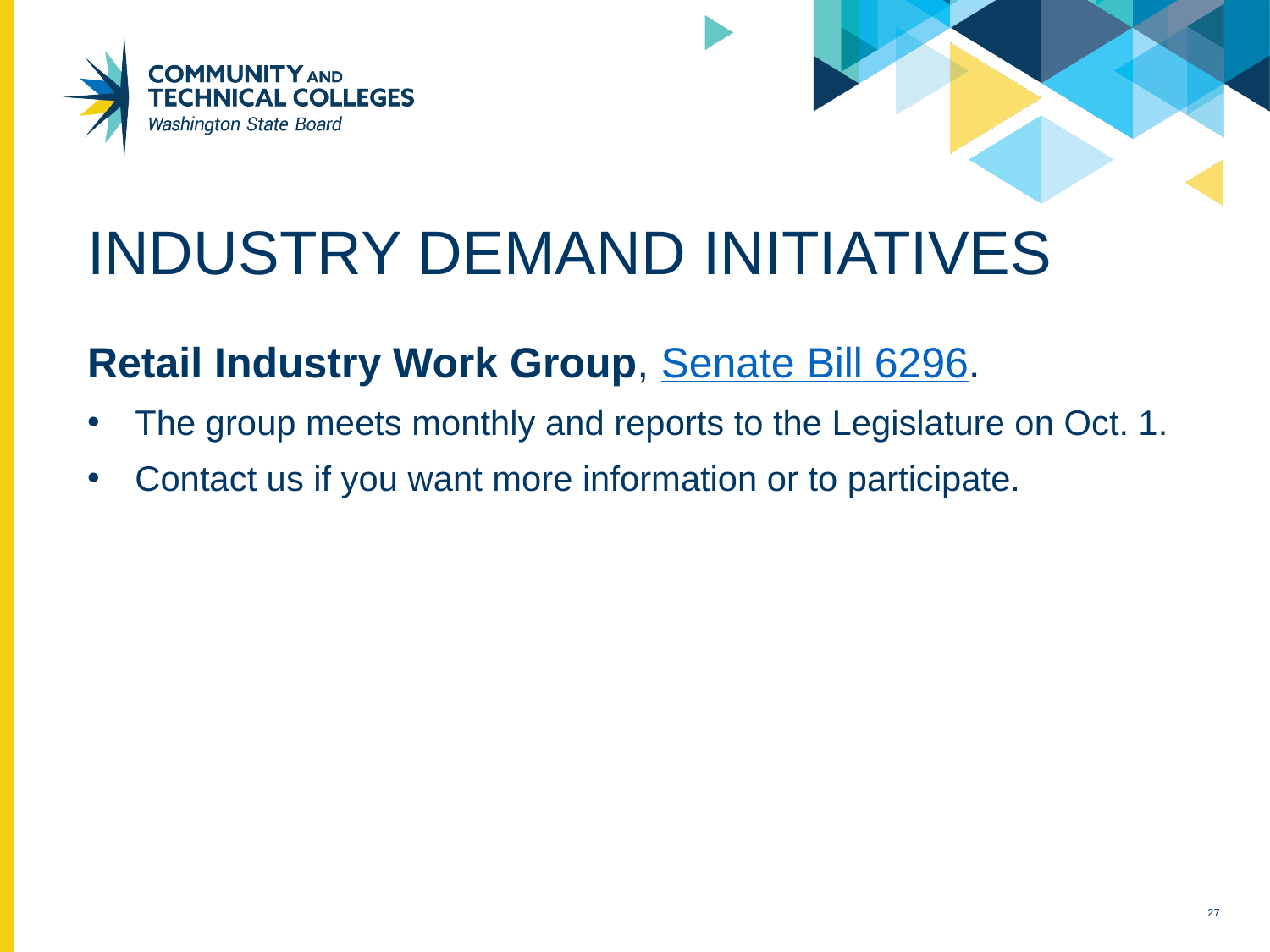

# Industry demand initiatives
Retail Industry Work Group, Senate Bill 6296.
The group meets monthly and reports to the Legislature on Oct. 1.
Contact us if you want more information or to participate.

27